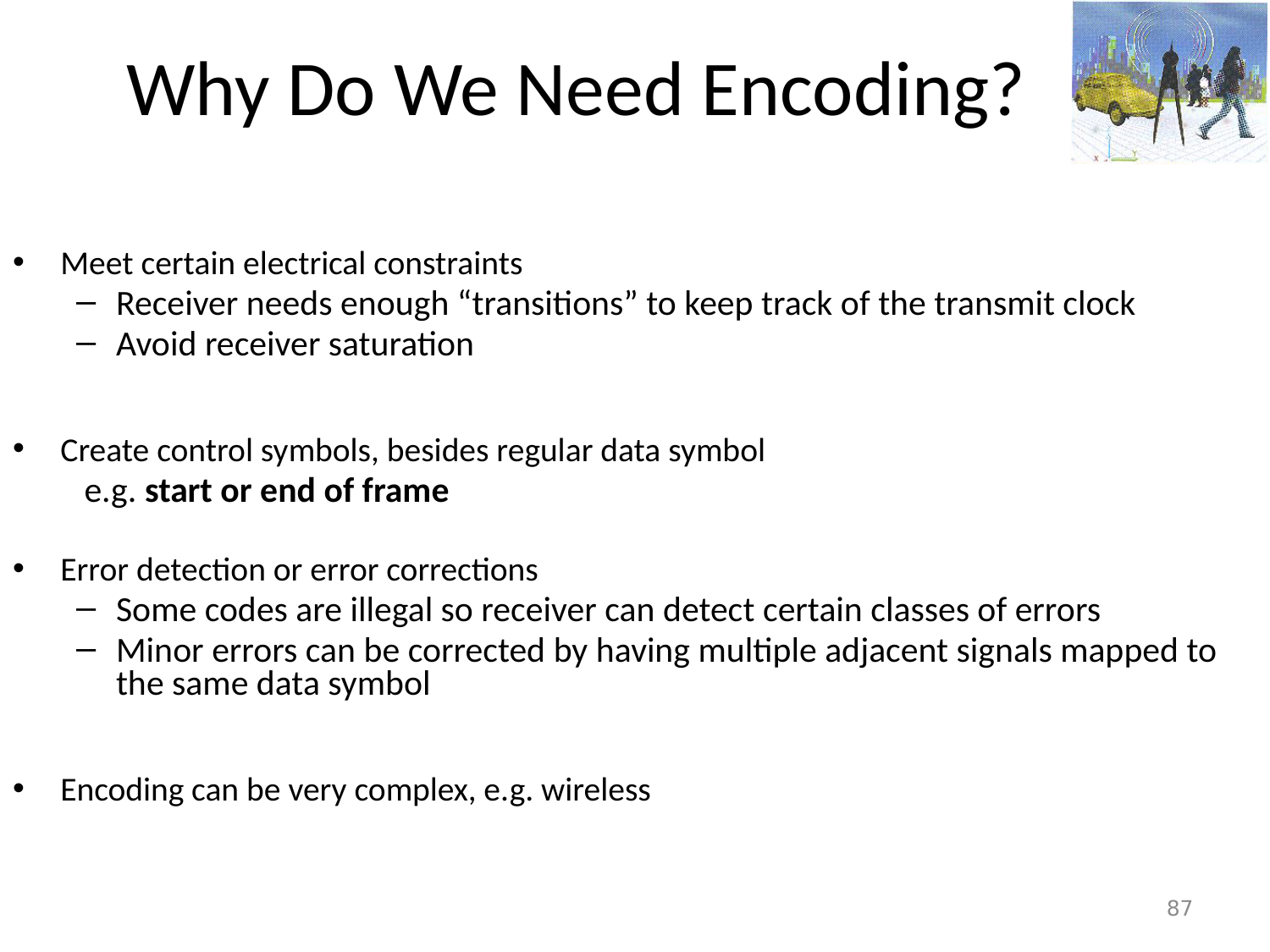

Why Do We Need Encoding?
Meet certain electrical constraints
Receiver needs enough “transitions” to keep track of the transmit clock
Avoid receiver saturation

Create control symbols, besides regular data symbol
 e.g. start or end of frame

Error detection or error corrections
Some codes are illegal so receiver can detect certain classes of errors
Minor errors can be corrected by having multiple adjacent signals mapped to the same data symbol

Encoding can be very complex, e.g. wireless
87